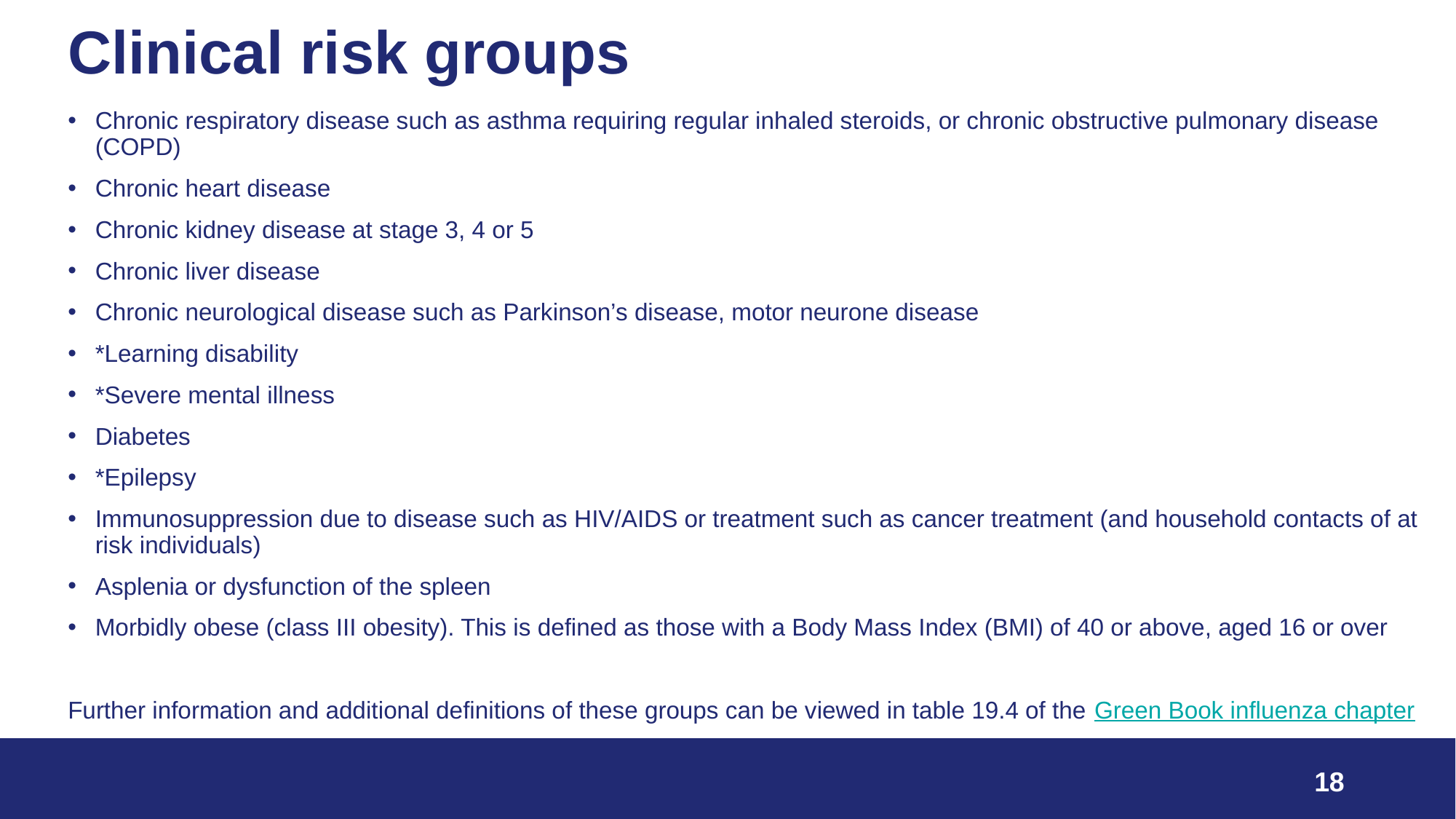

# Clinical risk groups
Chronic respiratory disease such as asthma requiring regular inhaled steroids, or chronic obstructive pulmonary disease (COPD)
Chronic heart disease
Chronic kidney disease at stage 3, 4 or 5
Chronic liver disease
Chronic neurological disease such as Parkinson’s disease, motor neurone disease
*Learning disability
*Severe mental illness
Diabetes
*Epilepsy
Immunosuppression due to disease such as HIV/AIDS or treatment such as cancer treatment (and household contacts of at risk individuals)
Asplenia or dysfunction of the spleen
Morbidly obese (class III obesity). This is defined as those with a Body Mass Index (BMI) of 40 or above, aged 16 or over

Further information and additional definitions of these groups can be viewed in table 19.4 of the Green Book influenza chapter
18